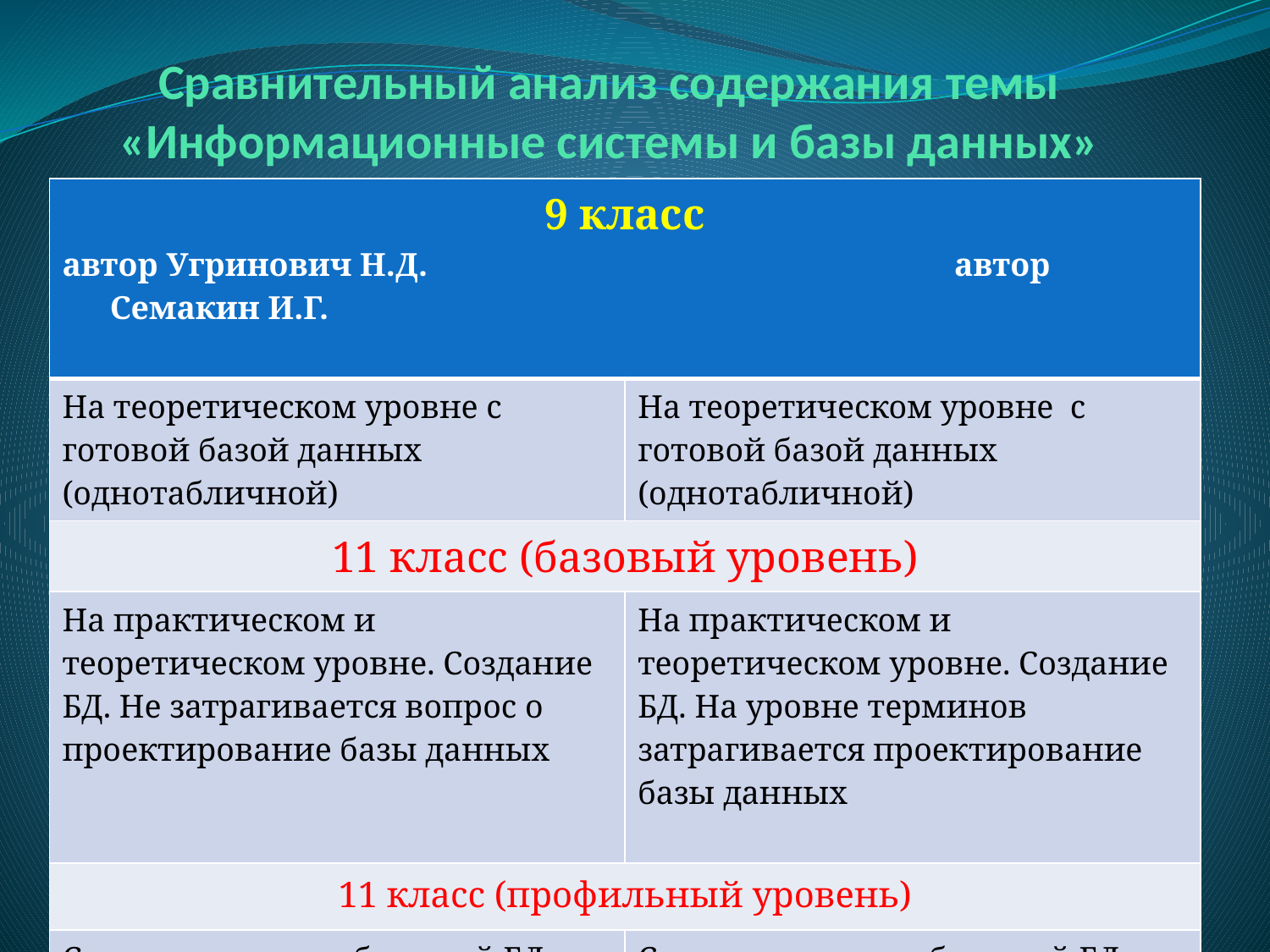

# Сравнительный анализ содержания темы «Информационные системы и базы данных»
| 9 класс автор Угринович Н.Д. автор Семакин И.Г. |  |
| --- | --- |
| На теоретическом уровне с готовой базой данных (однотабличной) | На теоретическом уровне с готовой базой данных (однотабличной) |
| 11 класс (базовый уровень) |  |
| На практическом и теоретическом уровне. Создание БД. Не затрагивается вопрос о проектирование базы данных | На практическом и теоретическом уровне. Создание БД. На уровне терминов затрагивается проектирование базы данных |
| 11 класс (профильный уровень) |  |
| Создание многотабличной БД. На уровне терминов затрагивается проектирование базы данных | Создание многотабличной БД. Рассмотрение основных этапов проектирования |